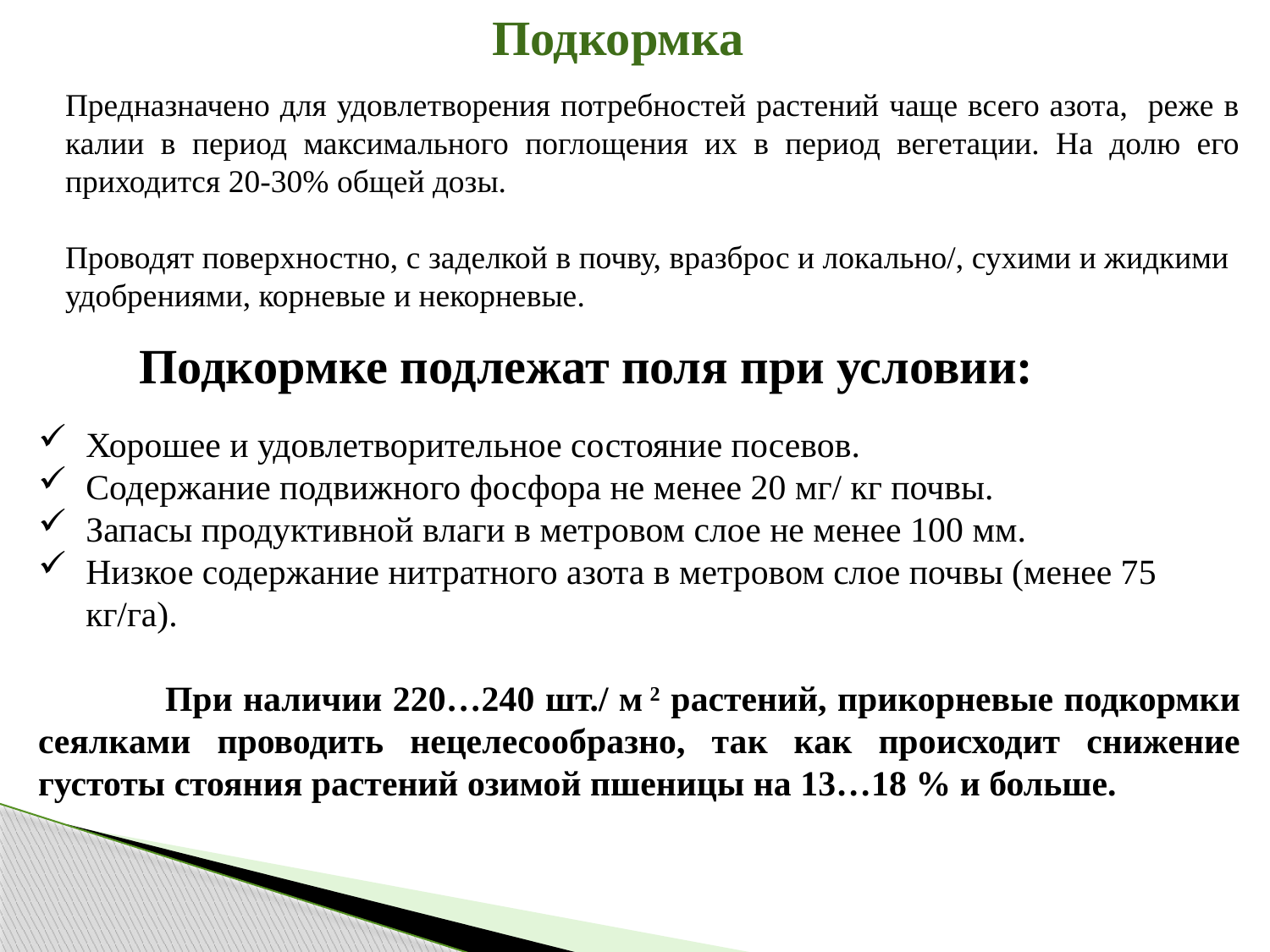

Подкормка
Предназначено для удовлетворения потребностей растений чаще всего азота,  реже в калии в период максимального поглощения их в период вегетации. На долю его приходится 20-30% общей дозы.

Проводят поверхностно, с заделкой в почву, вразброс и локально/, сухими и жидкими удобрениями, корневые и некорневые.
Подкормке подлежат поля при условии:
Хорошее и удовлетворительное состояние посевов.
Содержание подвижного фосфора не менее 20 мг/ кг почвы.
Запасы продуктивной влаги в метровом слое не менее 100 мм.
Низкое содержание нитратного азота в метровом слое почвы (менее 75 кг/га).

	При наличии 220…240 шт./ м 2 растений, прикорневые подкормки сеялками проводить нецелесообразно, так как происходит снижение густоты стояния растений озимой пшеницы на 13…18 % и больше.